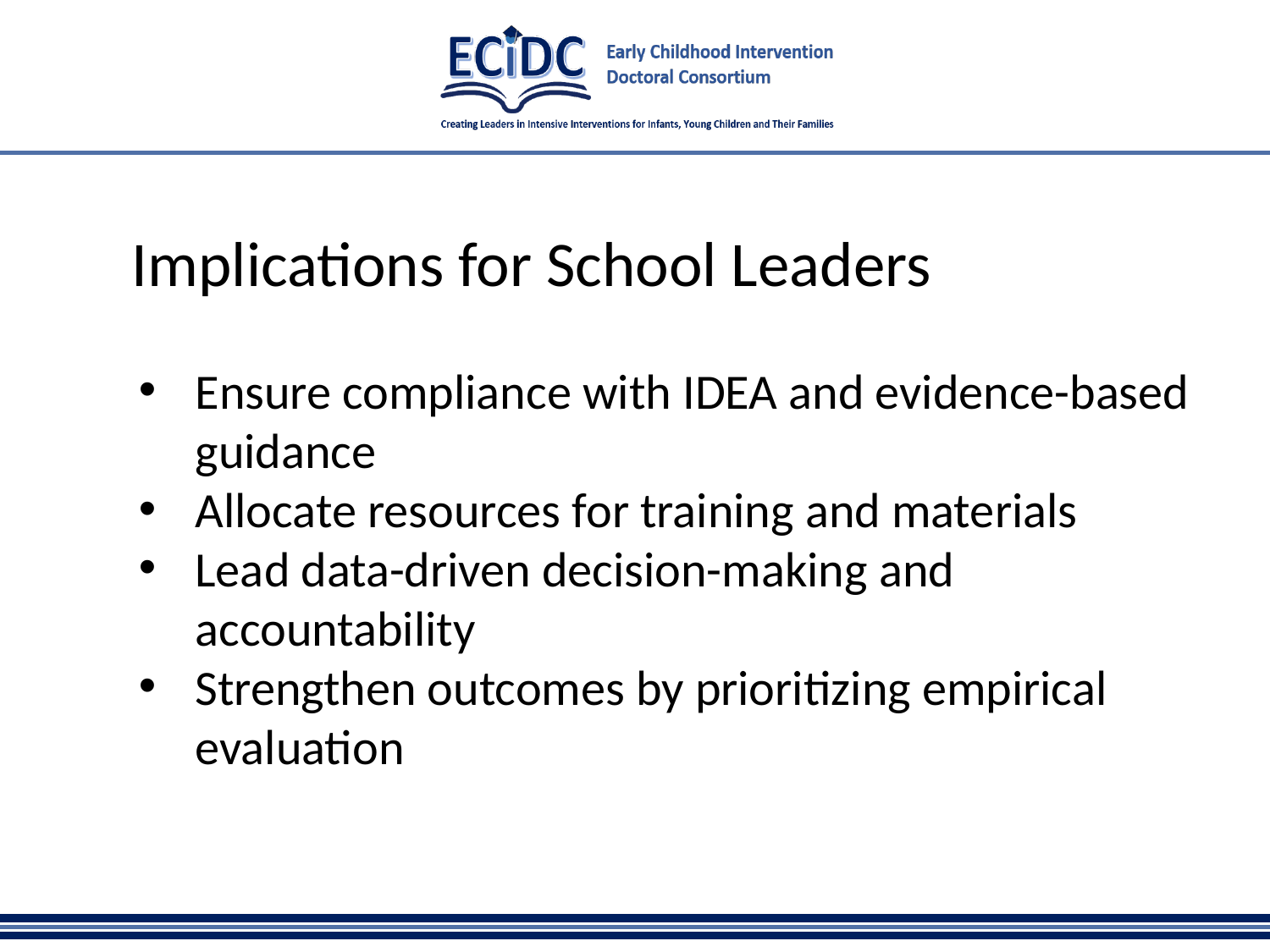

# Implications for School Leaders
Ensure compliance with IDEA and evidence-based guidance
Allocate resources for training and materials
Lead data-driven decision-making and accountability
Strengthen outcomes by prioritizing empirical evaluation